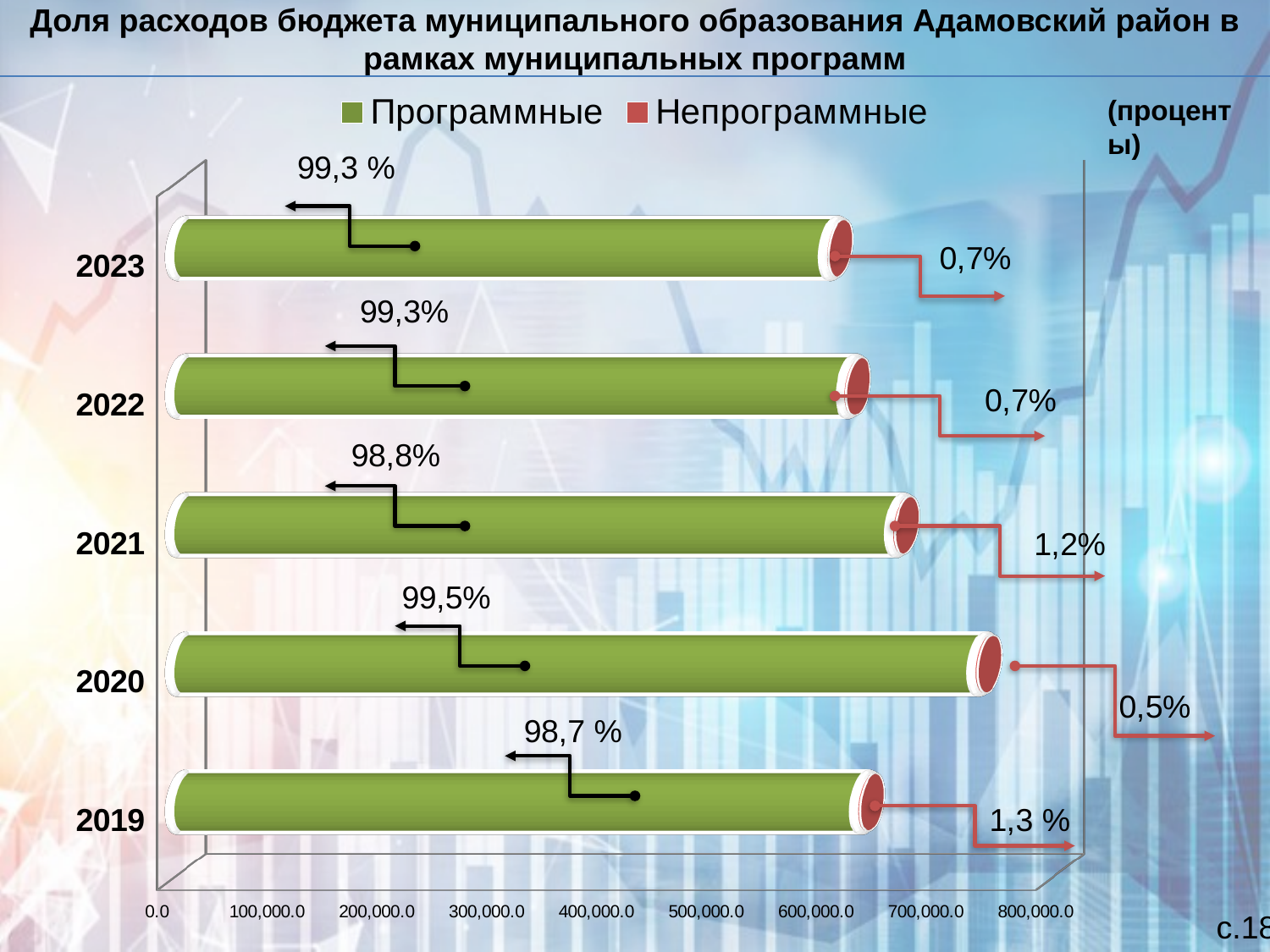

# Доля расходов бюджета муниципального образования Адамовский район в рамках муниципальных программ

[unsupported chart]

(проценты)
с.18